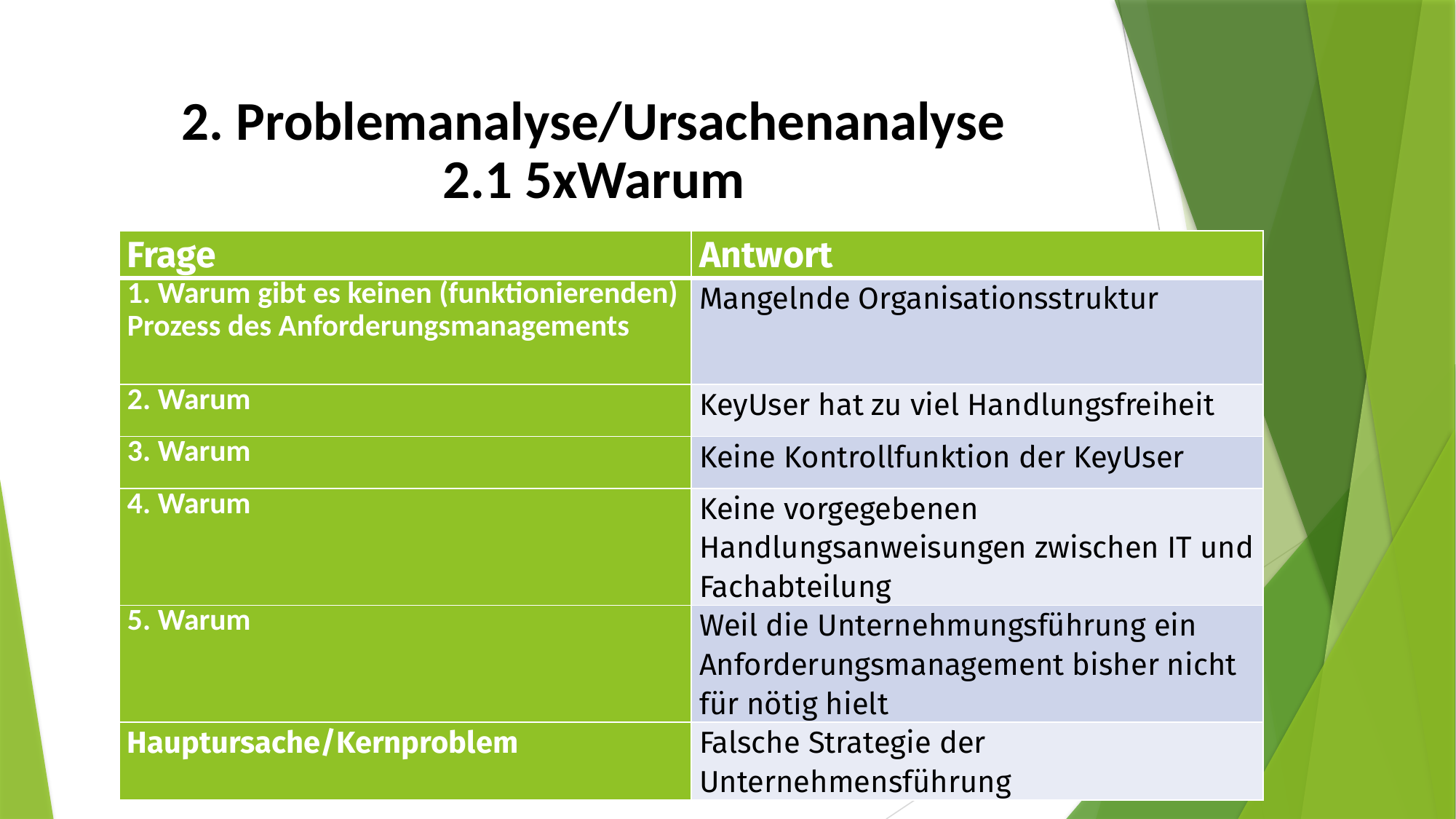

# 2. Problemanalyse/Ursachenanalyse 2.1 5xWarum
| Frage | Antwort |
| --- | --- |
| 1. Warum gibt es keinen (funktionierenden) Prozess des Anforderungsmanagements | Mangelnde Organisationsstruktur |
| 2. Warum | KeyUser hat zu viel Handlungsfreiheit |
| 3. Warum | Keine Kontrollfunktion der KeyUser |
| 4. Warum | Keine vorgegebenen Handlungsanweisungen zwischen IT und Fachabteilung |
| 5. Warum | Weil die Unternehmungsführung ein Anforderungsmanagement bisher nicht für nötig hielt |
| Hauptursache/Kernproblem | Falsche Strategie der Unternehmensführung |